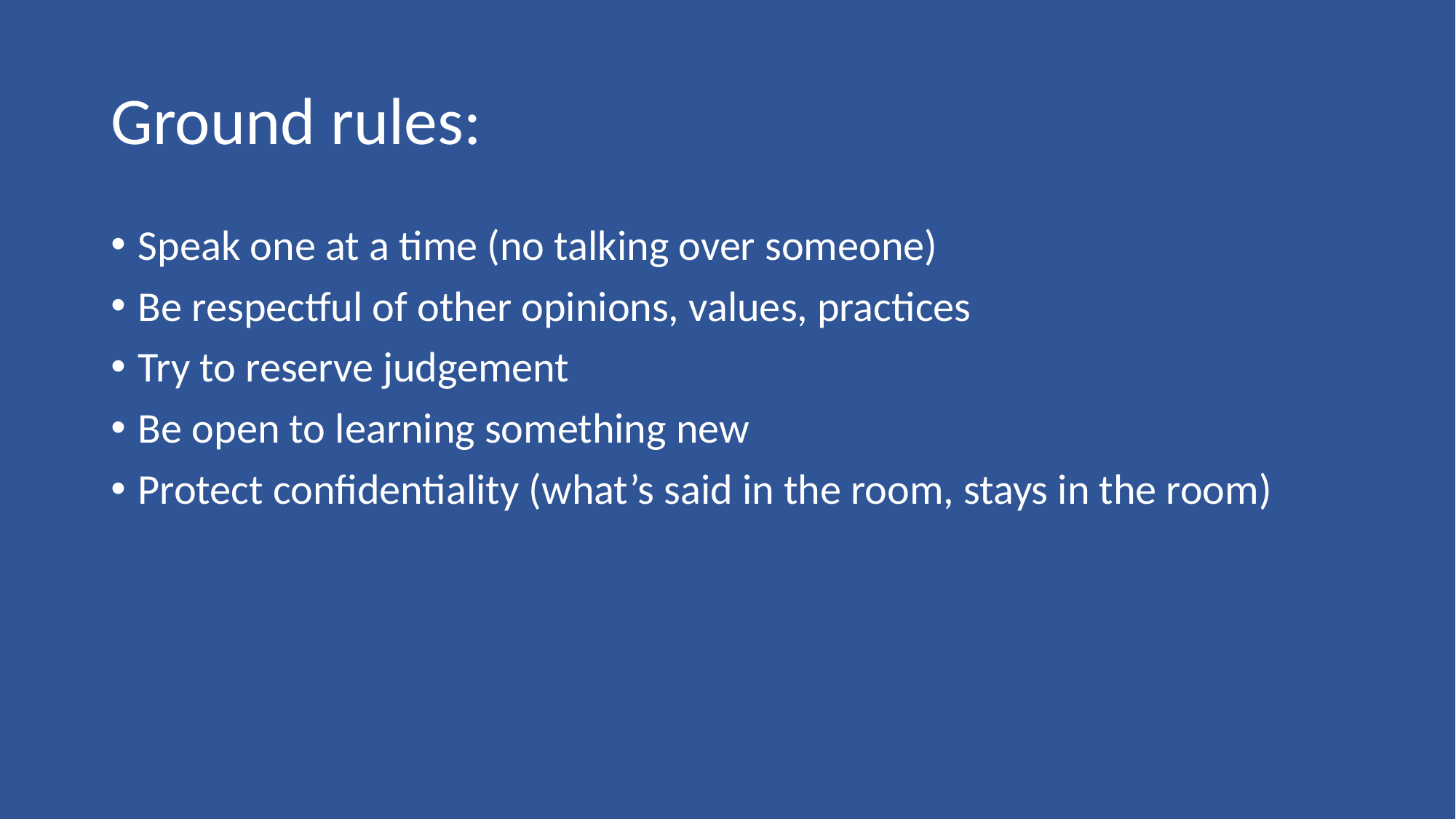

# Ground rules:
Speak one at a time (no talking over someone)
Be respectful of other opinions, values, practices
Try to reserve judgement
Be open to learning something new
Protect confidentiality (what’s said in the room, stays in the room)